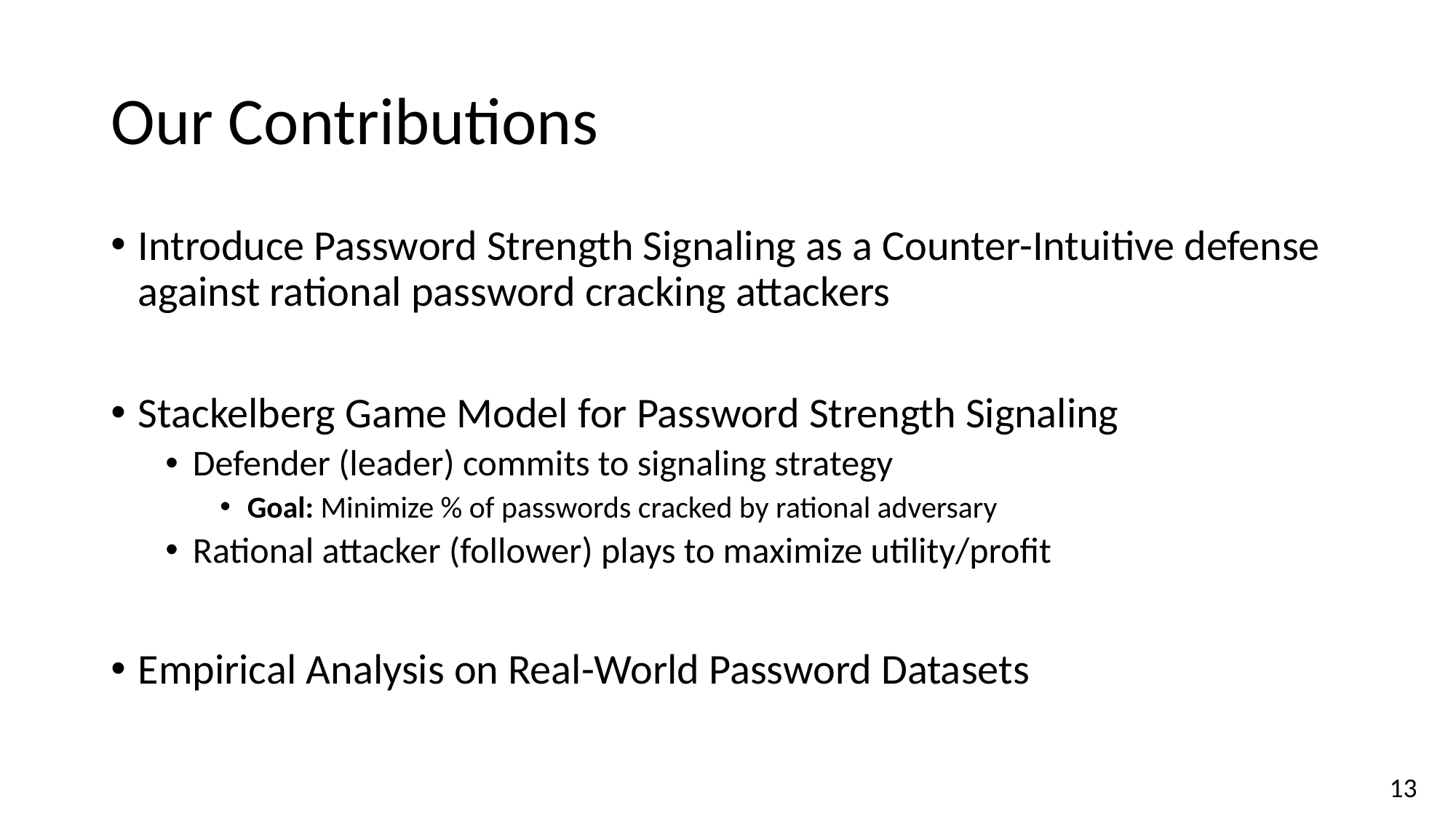

# Our Contributions
Introduce Password Strength Signaling as a Counter-Intuitive defense against rational password cracking attackers

Stackelberg Game Model for Password Strength Signaling
Defender (leader) commits to signaling strategy
Goal: Minimize % of passwords cracked by rational adversary
Rational attacker (follower) plays to maximize utility/profit

Empirical Analysis on Real-World Password Datasets
13